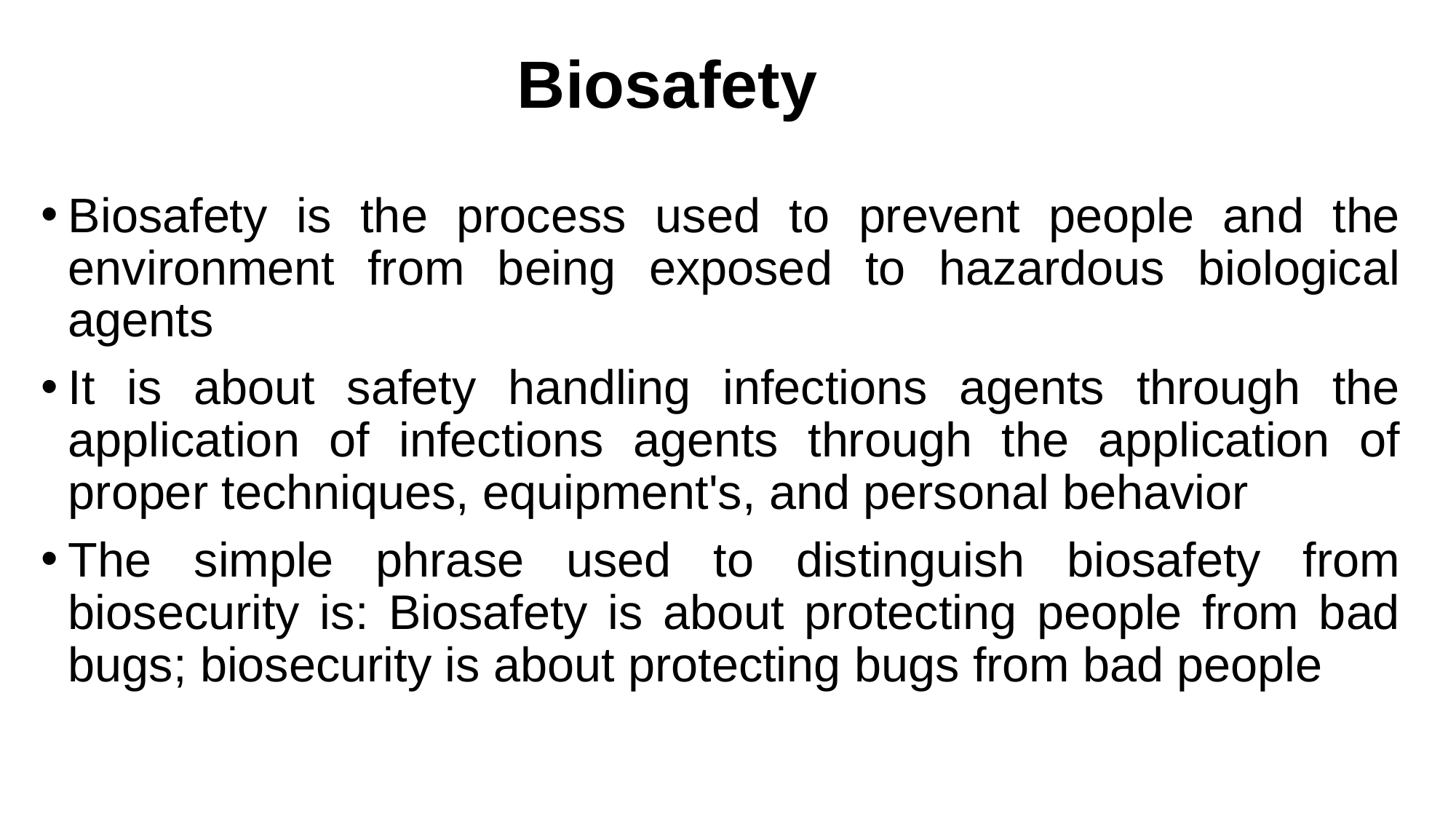

# Biosafety
Biosafety is the process used to prevent people and the environment from being exposed to hazardous biological agents
It is about safety handling infections agents through the application of infections agents through the application of proper techniques, equipment's, and personal behavior
The simple phrase used to distinguish biosafety from biosecurity is: Biosafety is about protecting people from bad bugs; biosecurity is about protecting bugs from bad people